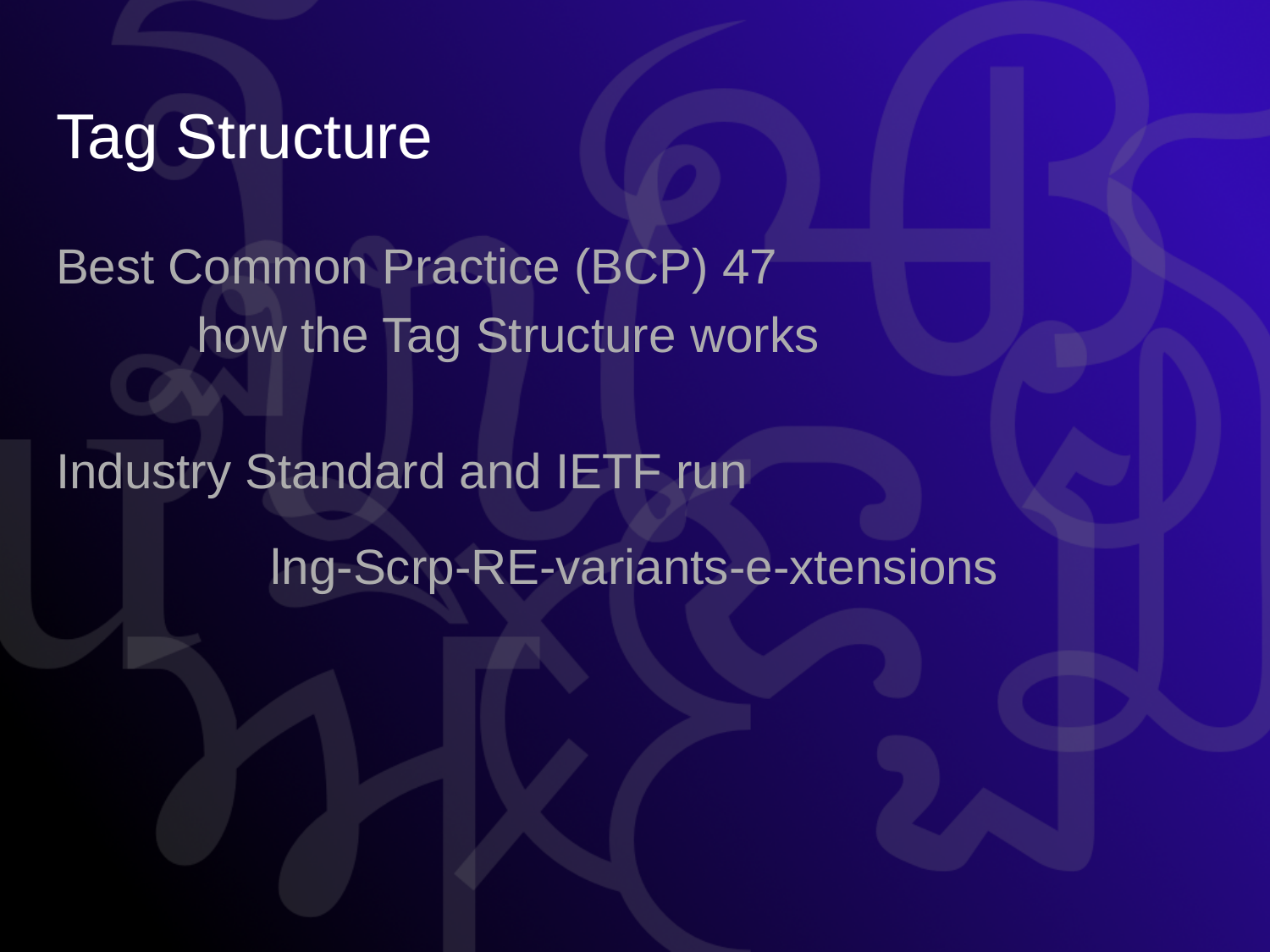

# Tag Structure
Best Common Practice (BCP) 47
	 how the Tag Structure works

Industry Standard and IETF run
lng-Scrp-RE-variants-e-xtensions